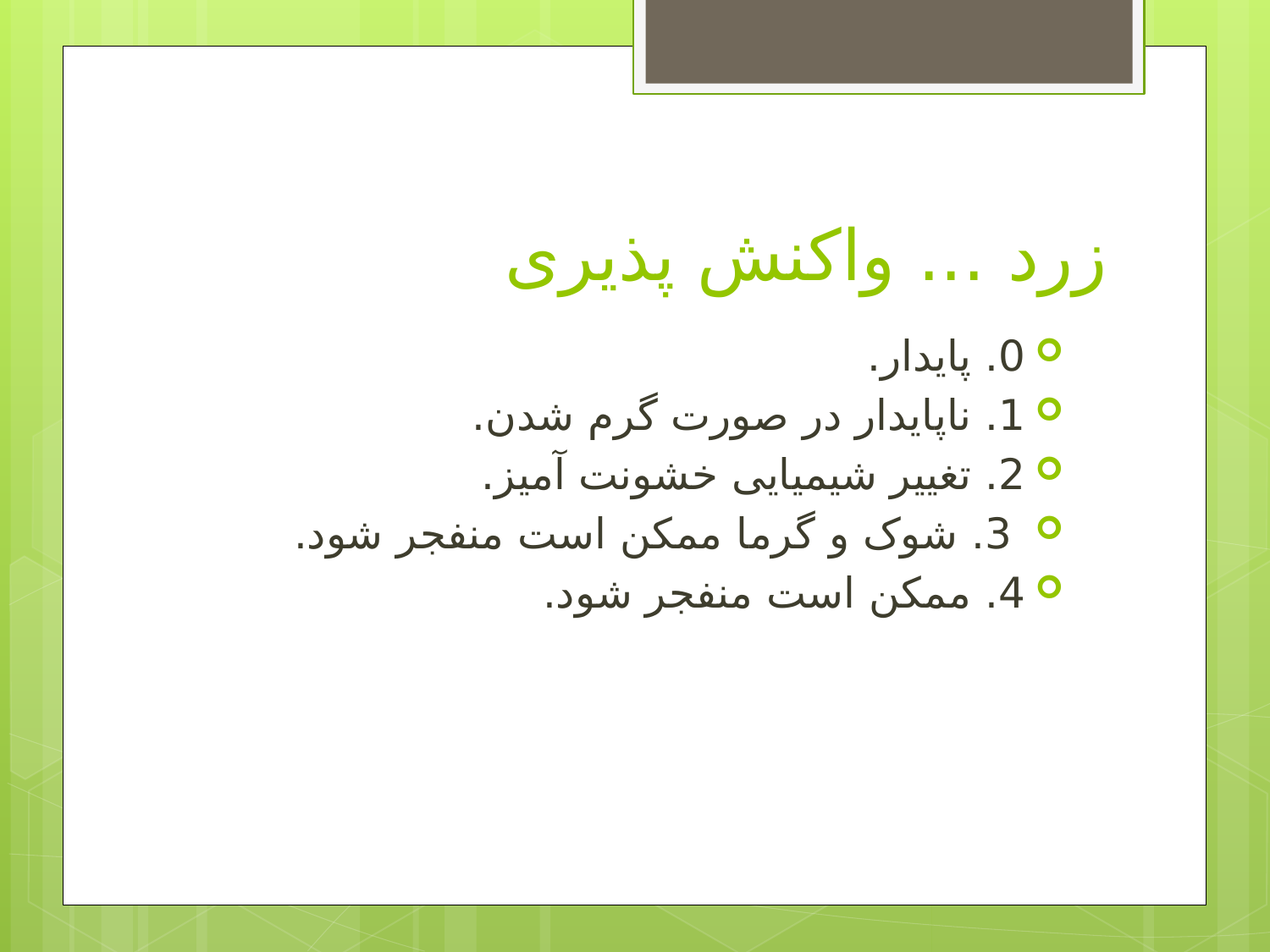

# زرد ... واکنش پذیری
0. پایدار.
1. ناپایدار در صورت گرم شدن.
2. تغییر شیمیایی خشونت آمیز.
 3. شوک و گرما ممکن است منفجر شود.
4. ممکن است منفجر شود.